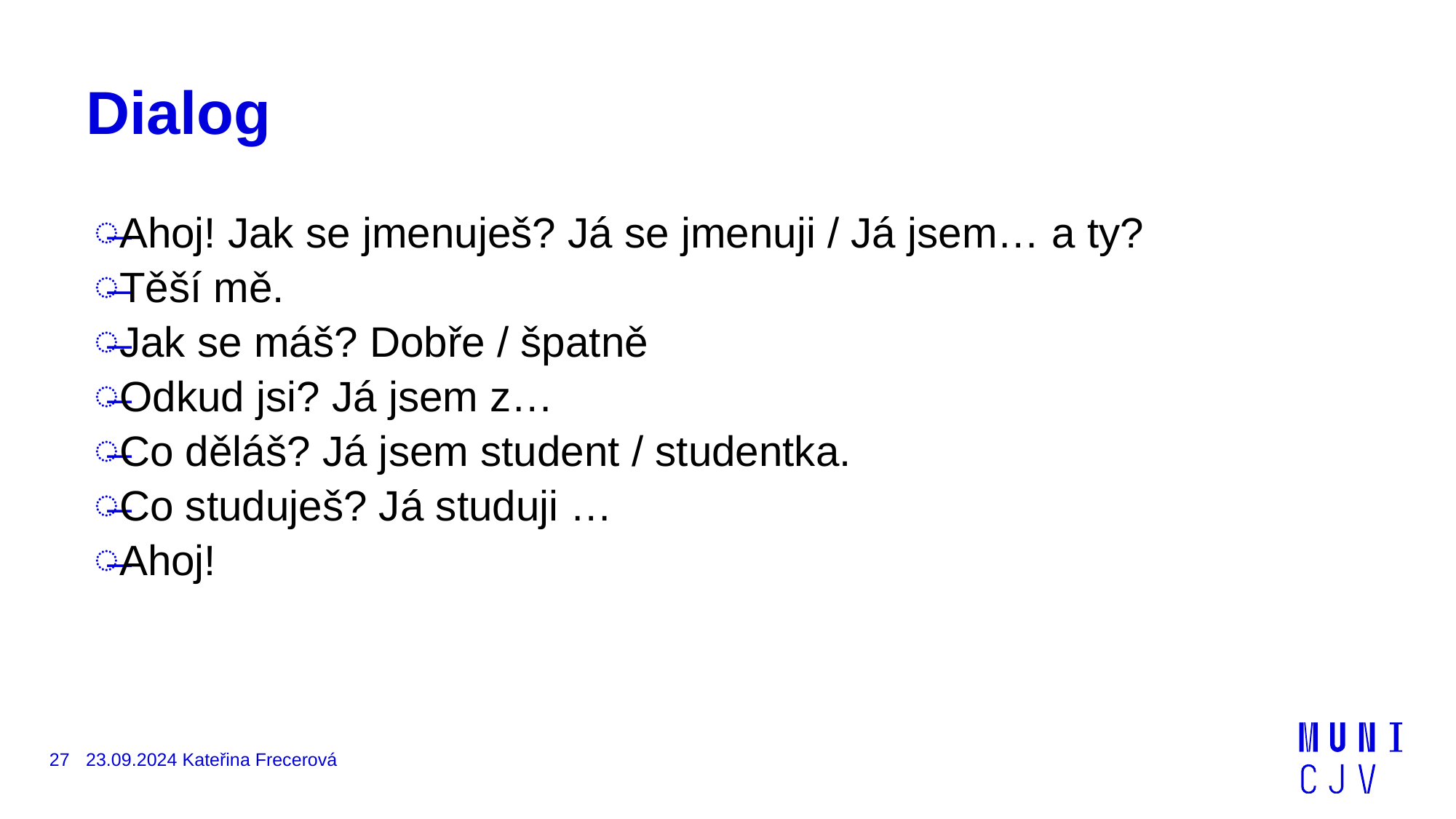

# Dialog

Ahoj! Jak se jmenuješ? Já se jmenuji / Já jsem… a ty?
Těší mě.
Jak se máš? Dobře / špatně
Odkud jsi? Já jsem z…
Co děláš? Já jsem student / studentka.
Co studuješ? Já studuji …
Ahoj!

27
23.09.2024 Kateřina Frecerová